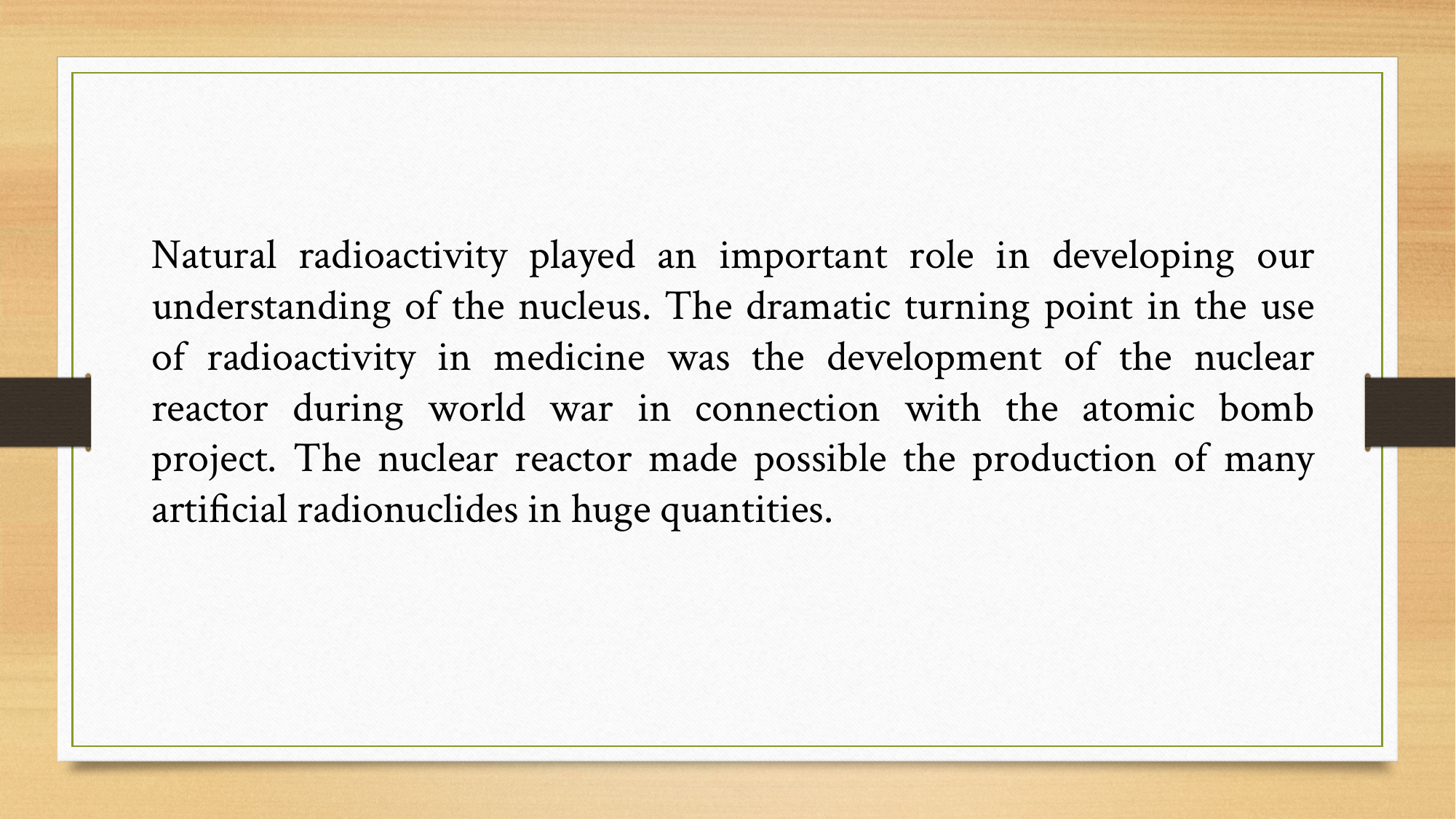

Natural radioactivity played an important role in developing our understanding of the nucleus. The dramatic turning point in the use of radioactivity in medicine was the development of the nuclear reactor during world war in connection with the atomic bomb project. The nuclear reactor made possible the production of many artificial radionuclides in huge quantities.